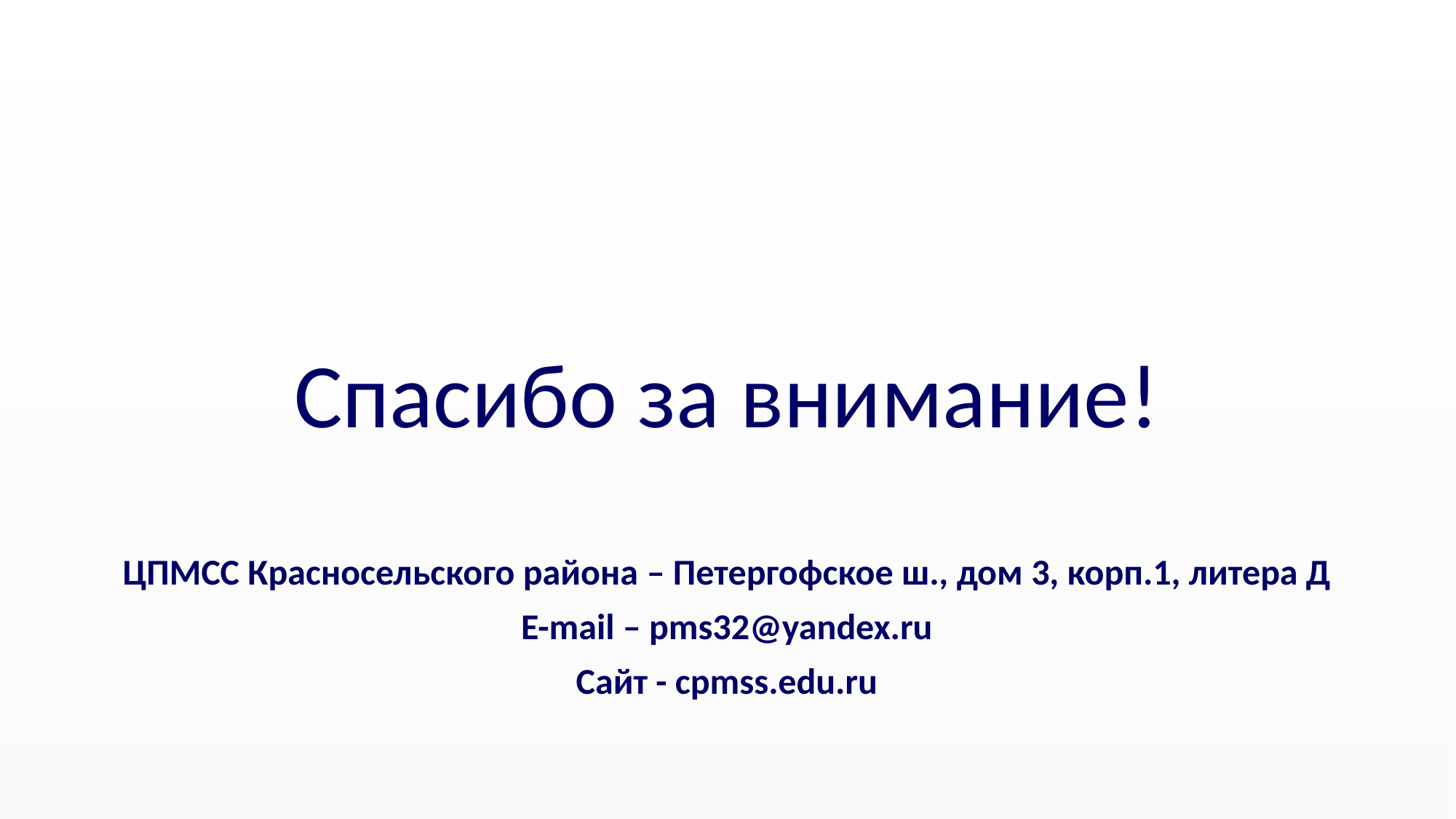

# Спасибо за внимание!
ЦПМСС Красносельского района – Петергофское ш., дом 3, корп.1, литера Д
E-mail – pms32@yandex.ru
Сайт - cpmss.edu.ru